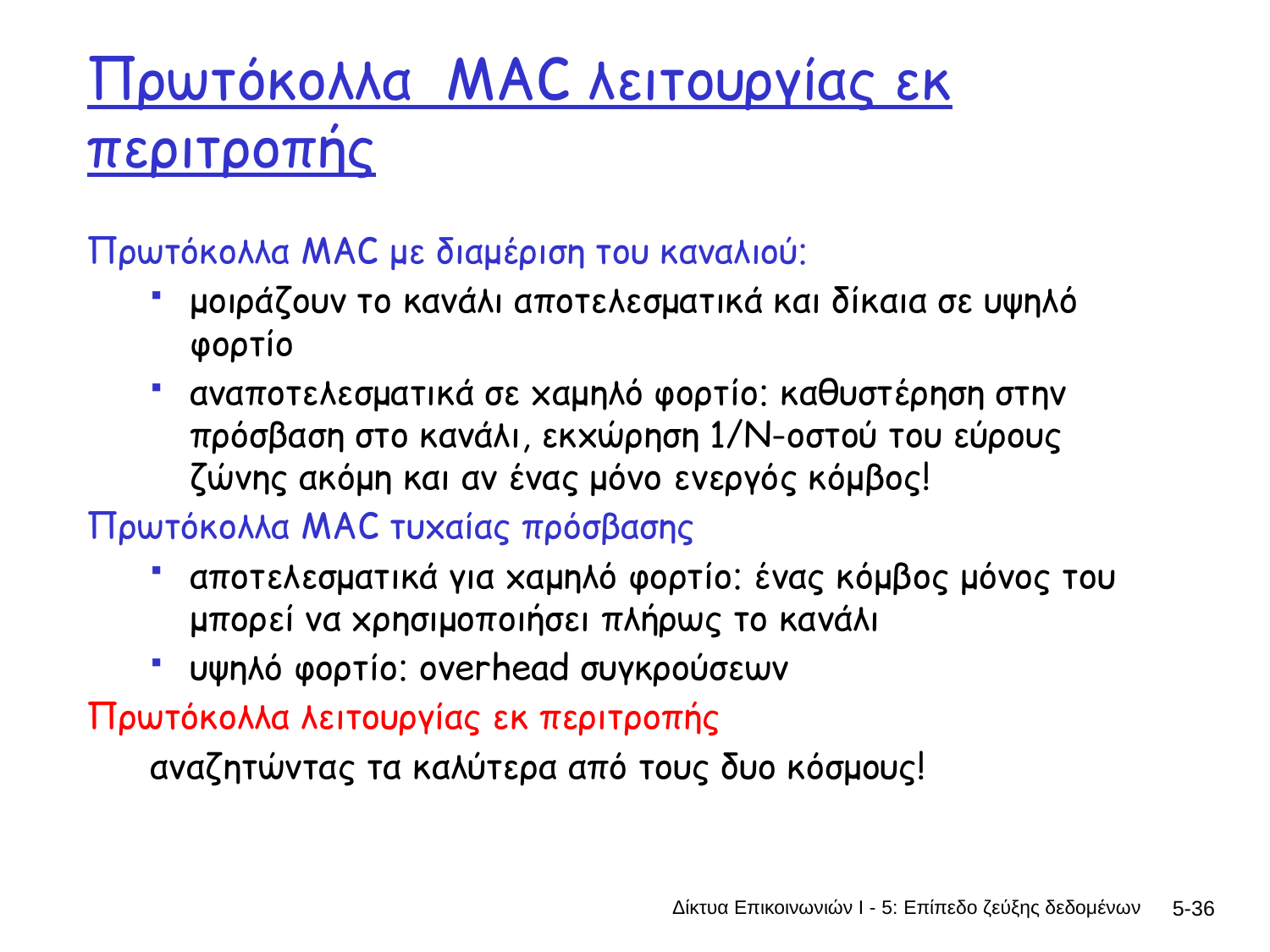

# Πρωτόκολλα  MAC λειτουργίας εκ περιτροπής
Πρωτόκολλα MAC με διαμέριση του καναλιού:
μοιράζουν το κανάλι αποτελεσματικά και δίκαια σε υψηλό φορτίο
αναποτελεσματικά σε χαμηλό φορτίο: καθυστέρηση στην πρόσβαση στο κανάλι, εκχώρηση 1/N-οστού του εύρους ζώνης ακόμη και αν ένας μόνο ενεργός κόμβος!
Πρωτόκολλα MAC τυχαίας πρόσβασης
αποτελεσματικά για χαμηλό φορτίο: ένας κόμβος μόνος του μπορεί να χρησιμοποιήσει πλήρως το κανάλι
υψηλό φορτίο: overhead συγκρούσεων
Πρωτόκολλα λειτουργίας εκ περιτροπής
αναζητώντας τα καλύτερα από τους δυο κόσμους!
Δίκτυα Επικοινωνιών Ι - 5: Επίπεδο ζεύξης δεδομένων
5-36